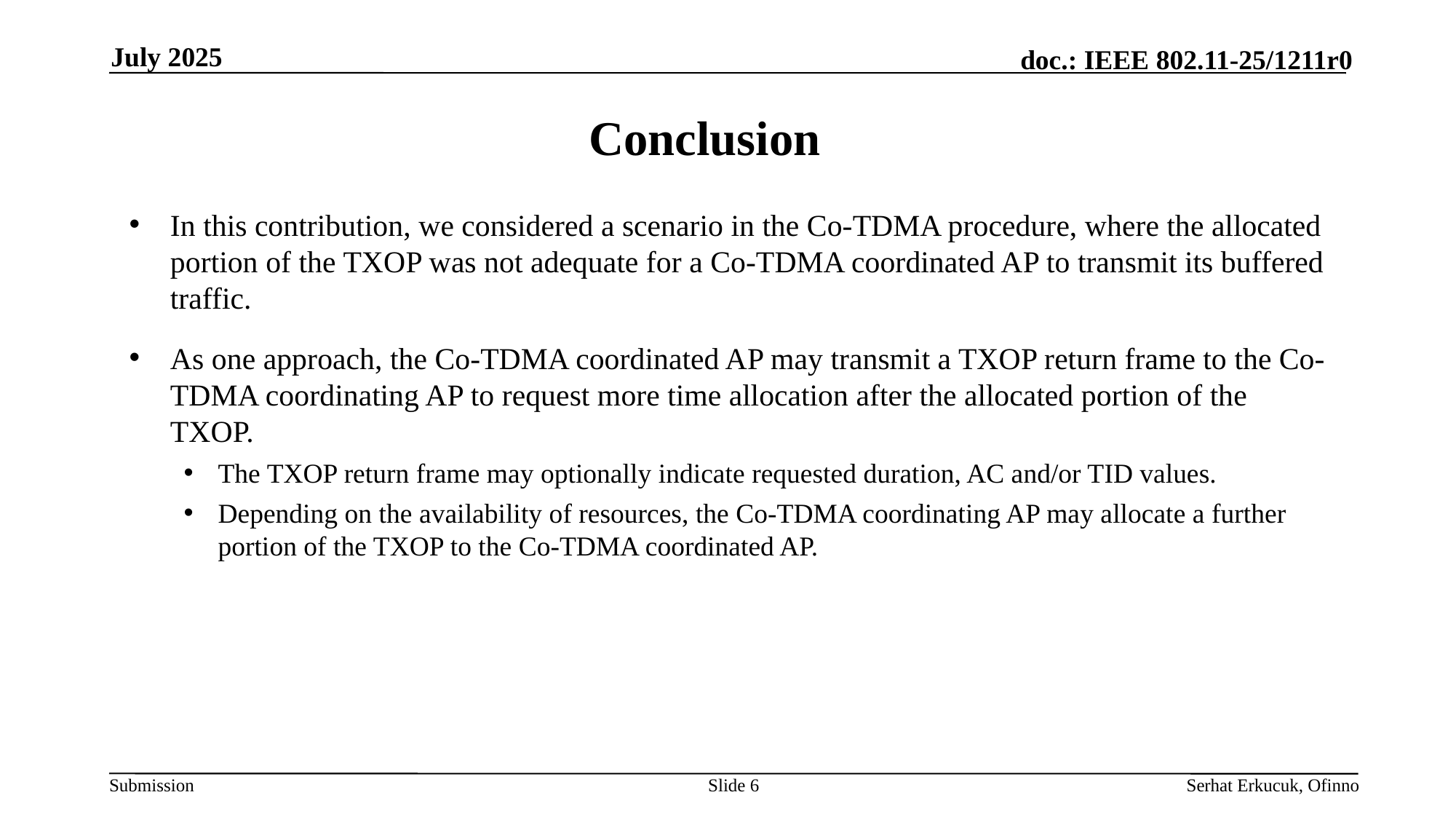

July 2025
# Conclusion
In this contribution, we considered a scenario in the Co-TDMA procedure, where the allocated portion of the TXOP was not adequate for a Co-TDMA coordinated AP to transmit its buffered traffic.

As one approach, the Co-TDMA coordinated AP may transmit a TXOP return frame to the Co-TDMA coordinating AP to request more time allocation after the allocated portion of the TXOP.
The TXOP return frame may optionally indicate requested duration, AC and/or TID values.
Depending on the availability of resources, the Co-TDMA coordinating AP may allocate a further portion of the TXOP to the Co-TDMA coordinated AP.

Slide 6
Serhat Erkucuk, Ofinno